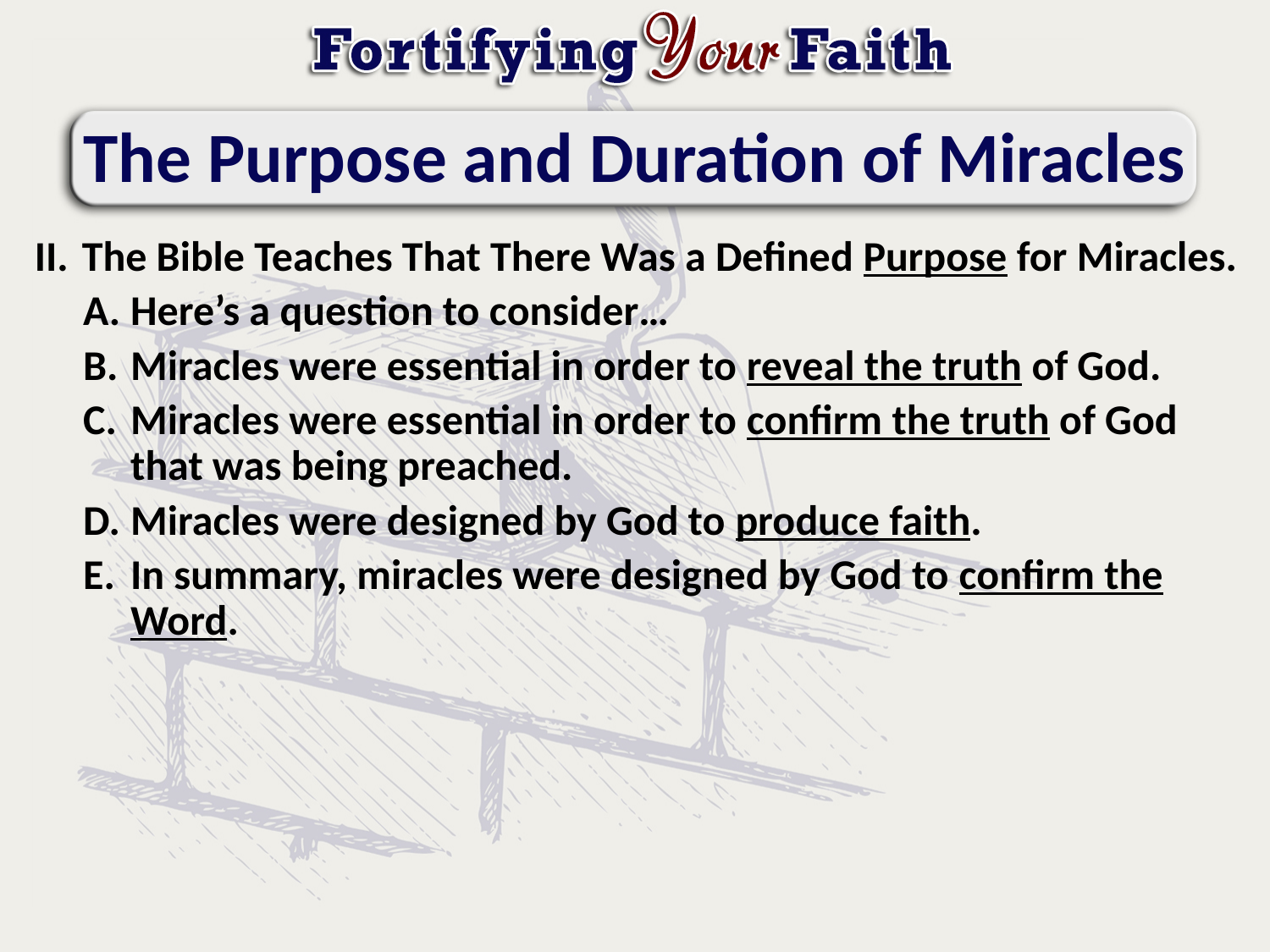

# The Purpose and Duration of Miracles
The Bible Teaches That There Was a Defined Purpose for Miracles.
Here’s a question to consider…
Miracles were essential in order to reveal the truth of God.
Miracles were essential in order to confirm the truth of God that was being preached.
Miracles were designed by God to produce faith.
In summary, miracles were designed by God to confirm the Word.